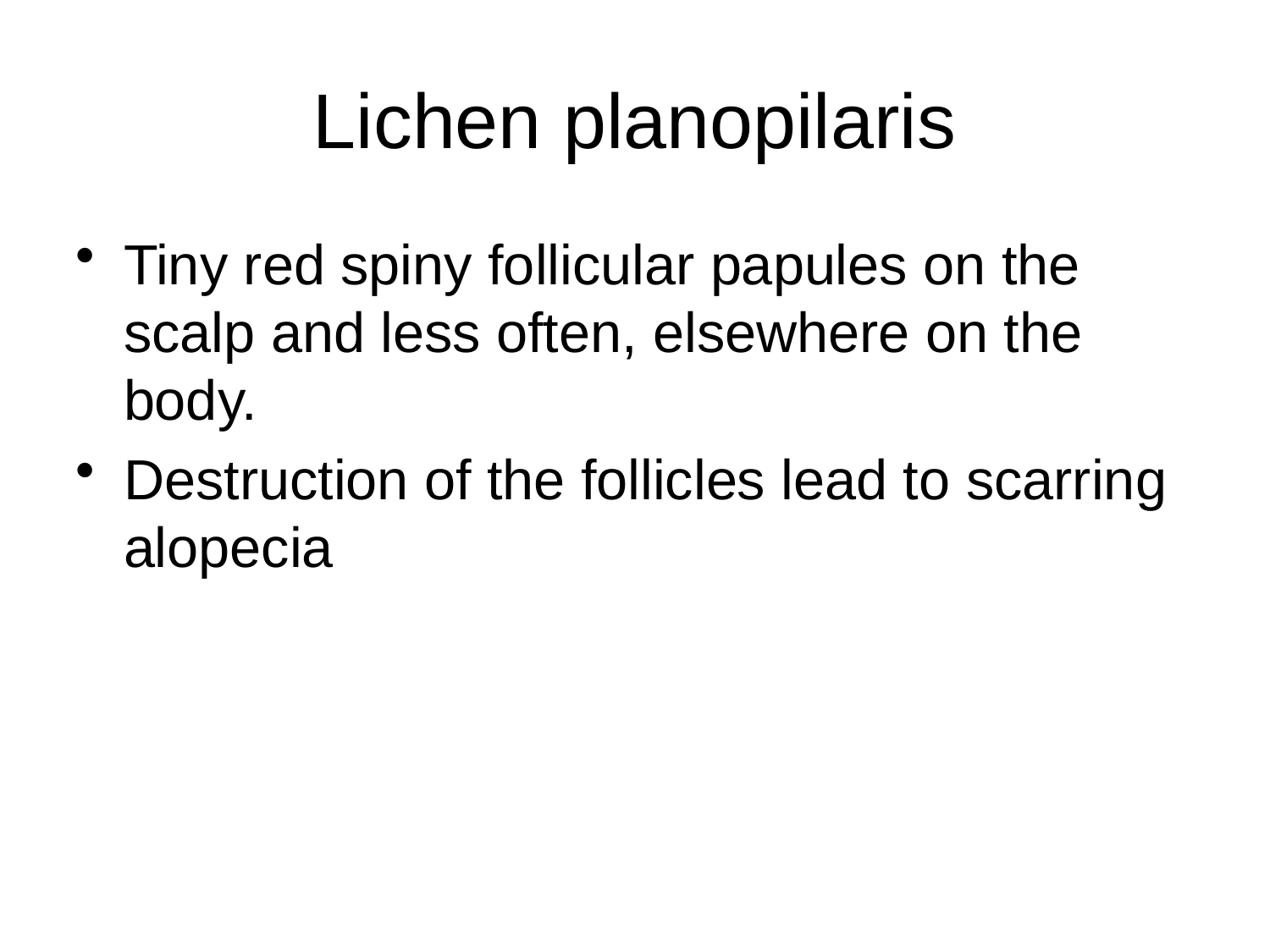

# Lichen planopilaris
Tiny red spiny follicular papules on the scalp and less often, elsewhere on the body.
Destruction of the follicles lead to scarring alopecia